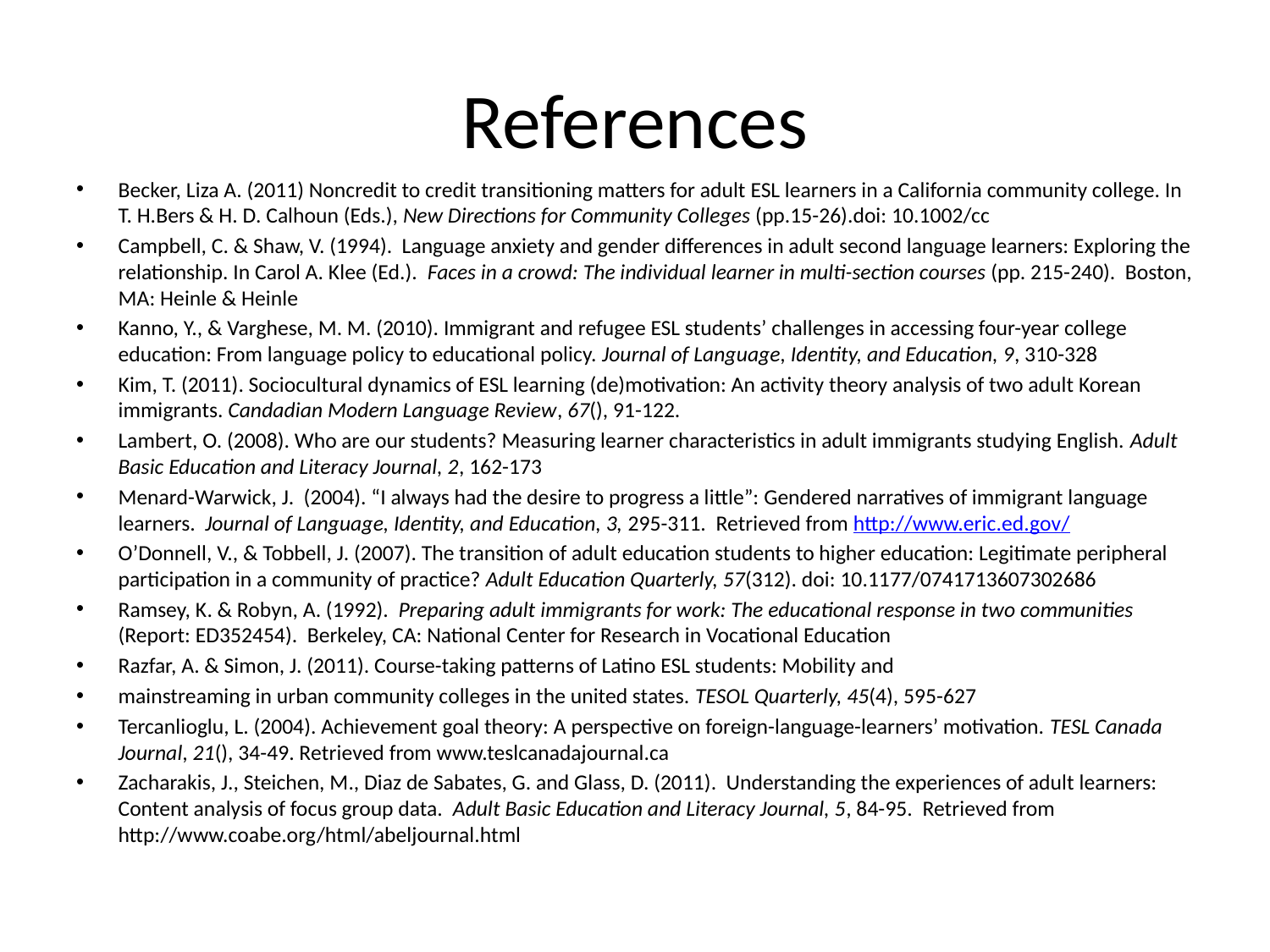

# References
Becker, Liza A. (2011) Noncredit to credit transitioning matters for adult ESL learners in a California community college. In T. H.Bers & H. D. Calhoun (Eds.), New Directions for Community Colleges (pp.15-26).doi: 10.1002/cc
Campbell, C. & Shaw, V. (1994).  Language anxiety and gender differences in adult second language learners: Exploring the relationship. In Carol A. Klee (Ed.).  Faces in a crowd: The individual learner in multi-section courses (pp. 215-240).  Boston, MA: Heinle & Heinle
Kanno, Y., & Varghese, M. M. (2010). Immigrant and refugee ESL students’ challenges in accessing four-year college education: From language policy to educational policy. Journal of Language, Identity, and Education, 9, 310-328
Kim, T. (2011). Sociocultural dynamics of ESL learning (de)motivation: An activity theory analysis of two adult Korean immigrants. Candadian Modern Language Review, 67(), 91-122.
Lambert, O. (2008). Who are our students? Measuring learner characteristics in adult immigrants studying English. Adult Basic Education and Literacy Journal, 2, 162-173
Menard-Warwick, J.  (2004). “I always had the desire to progress a little”: Gendered narratives of immigrant language learners.  Journal of Language, Identity, and Education, 3, 295-311.  Retrieved from http://www.eric.ed.gov/
O’Donnell, V., & Tobbell, J. (2007). The transition of adult education students to higher education: Legitimate peripheral participation in a community of practice? Adult Education Quarterly, 57(312). doi: 10.1177/0741713607302686
Ramsey, K. & Robyn, A. (1992).  Preparing adult immigrants for work: The educational response in two communities (Report: ED352454).  Berkeley, CA: National Center for Research in Vocational Education
Razfar, A. & Simon, J. (2011). Course-taking patterns of Latino ESL students: Mobility and
mainstreaming in urban community colleges in the united states. TESOL Quarterly, 45(4), 595-627
Tercanlioglu, L. (2004). Achievement goal theory: A perspective on foreign-language-learners’ motivation. TESL Canada Journal, 21(), 34-49. Retrieved from www.teslcanadajournal.ca
Zacharakis, J., Steichen, M., Diaz de Sabates, G. and Glass, D. (2011).  Understanding the experiences of adult learners: Content analysis of focus group data.  Adult Basic Education and Literacy Journal, 5, 84-95.  Retrieved from http://www.coabe.org/html/abeljournal.html